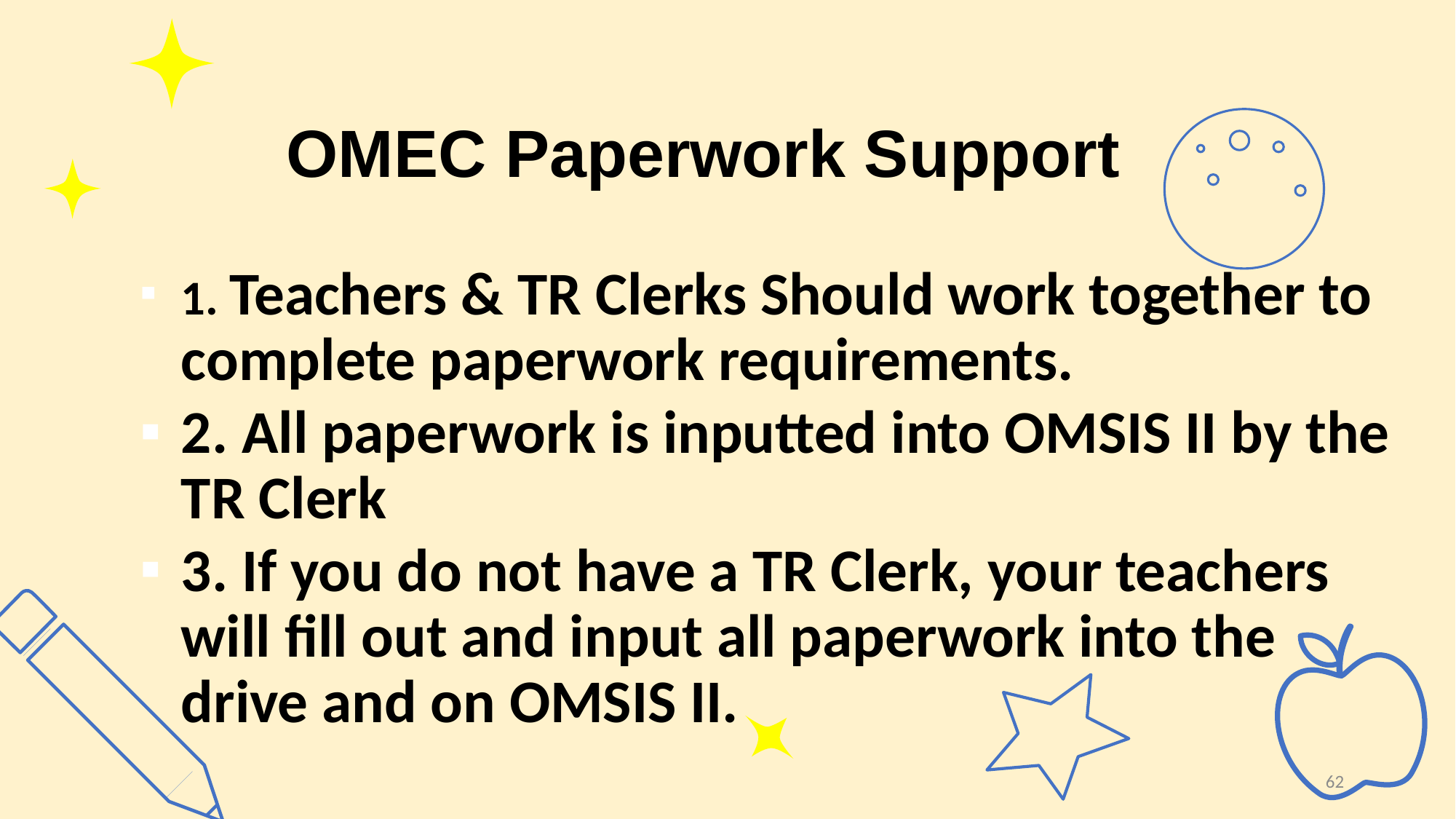

# OMEC Paperwork Support

1. Teachers & TR Clerks Should work together to complete paperwork requirements.
2. All paperwork is inputted into OMSIS II by the TR Clerk
3. If you do not have a TR Clerk, your teachers will fill out and input all paperwork into the drive and on OMSIS II.

62